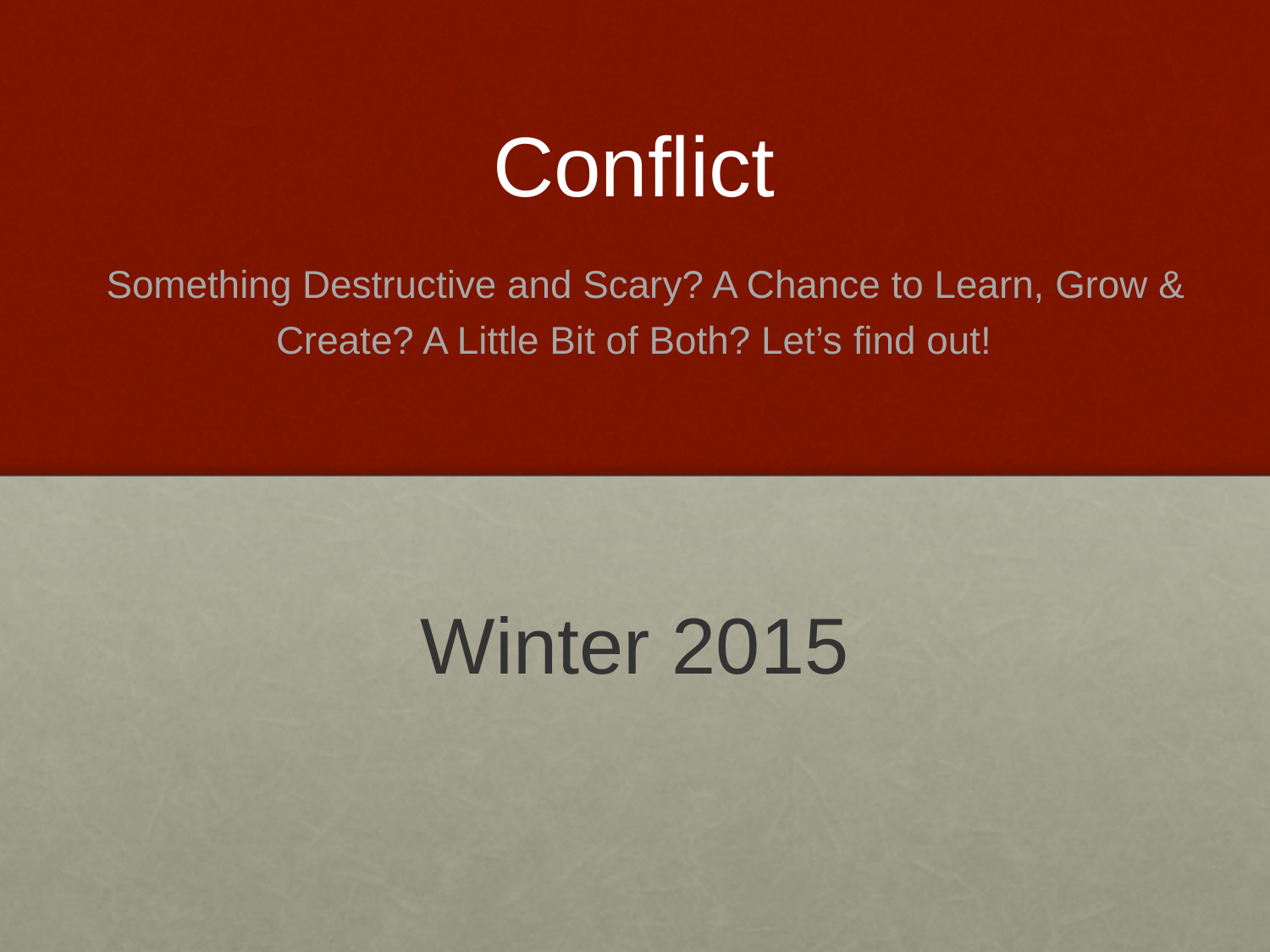

# Conflict Something Destructive and Scary? A Chance to Learn, Grow & Create? A Little Bit of Both? Let’s find out!

Winter 2015